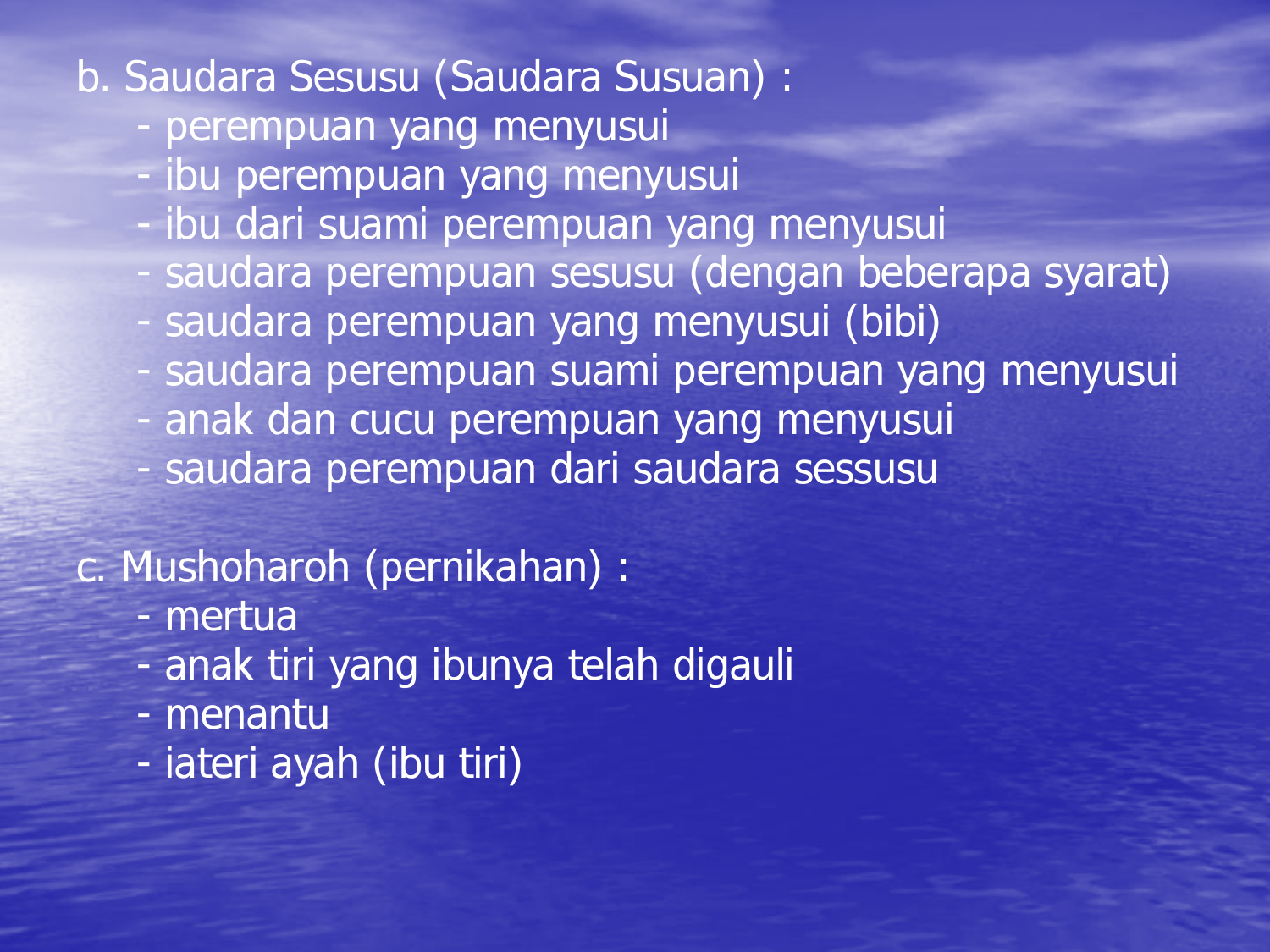

b. Saudara Sesusu (Saudara Susuan) :
	 - perempuan yang menyusui
	 - ibu perempuan yang menyusui
	 - ibu dari suami perempuan yang menyusui
	 - saudara perempuan sesusu (dengan beberapa syarat)
	 - saudara perempuan yang menyusui (bibi)
	 - saudara perempuan suami perempuan yang menyusui
	 - anak dan cucu perempuan yang menyusui
	 - saudara perempuan dari saudara sessusu

c. Mushoharoh (pernikahan) :
	 - mertua
	 - anak tiri yang ibunya telah digauli
	 - menantu
	 - iateri ayah (ibu tiri)